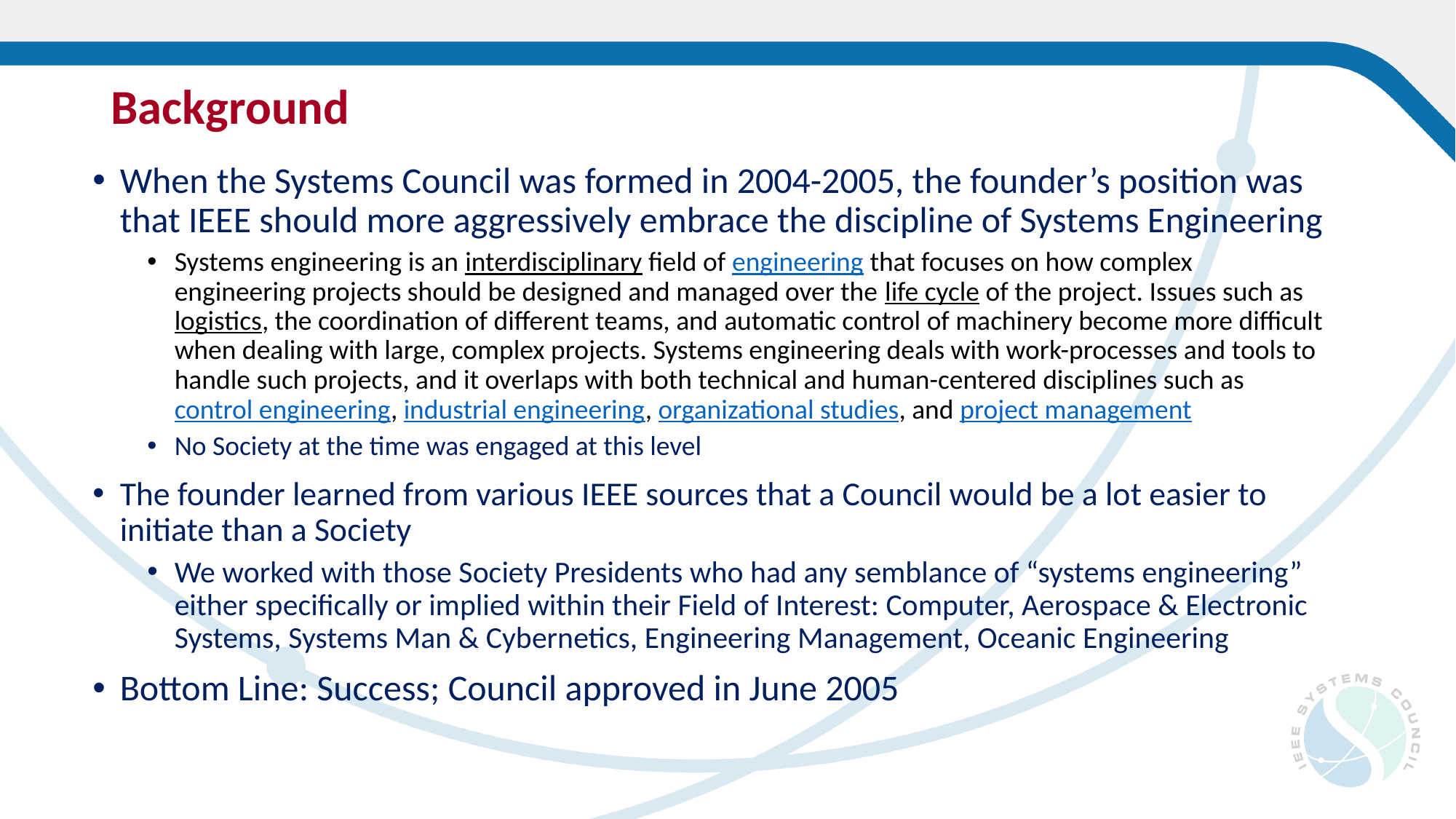

# Background
When the Systems Council was formed in 2004-2005, the founder’s position was that IEEE should more aggressively embrace the discipline of Systems Engineering
Systems engineering is an interdisciplinary field of engineering that focuses on how complex engineering projects should be designed and managed over the life cycle of the project. Issues such as logistics, the coordination of different teams, and automatic control of machinery become more difficult when dealing with large, complex projects. Systems engineering deals with work-processes and tools to handle such projects, and it overlaps with both technical and human-centered disciplines such as control engineering, industrial engineering, organizational studies, and project management
No Society at the time was engaged at this level
The founder learned from various IEEE sources that a Council would be a lot easier to initiate than a Society
We worked with those Society Presidents who had any semblance of “systems engineering” either specifically or implied within their Field of Interest: Computer, Aerospace & Electronic Systems, Systems Man & Cybernetics, Engineering Management, Oceanic Engineering
Bottom Line: Success; Council approved in June 2005